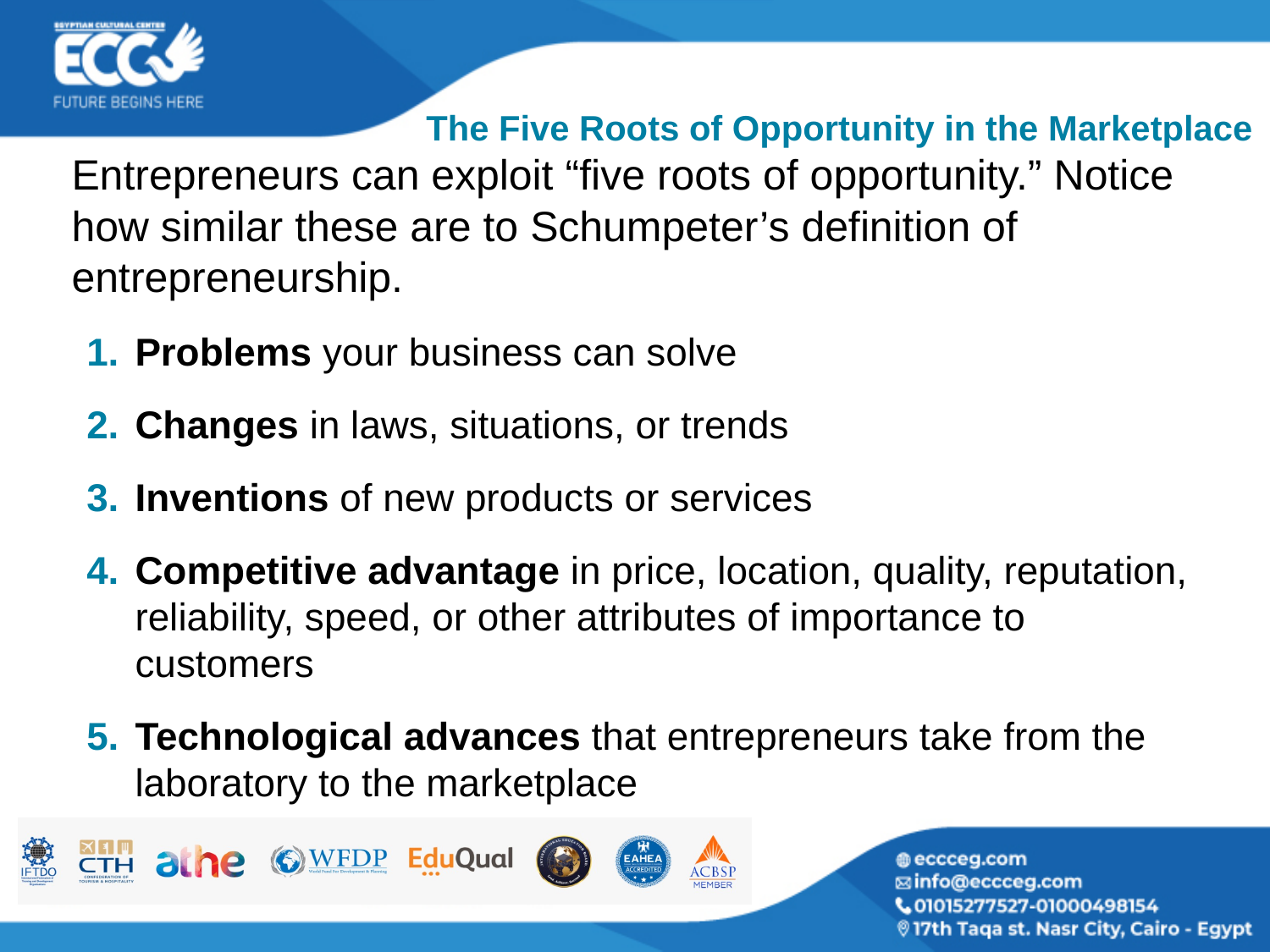

# The Five Roots of Opportunity in the Marketplace
Entrepreneurs can exploit “five roots of opportunity.” Notice how similar these are to Schumpeter’s definition of entrepreneurship.
Problems your business can solve
Changes in laws, situations, or trends
Inventions of new products or services
Competitive advantage in price, location, quality, reputation, reliability, speed, or other attributes of importance to customers
Technological advances that entrepreneurs take from the laboratory to the marketplace